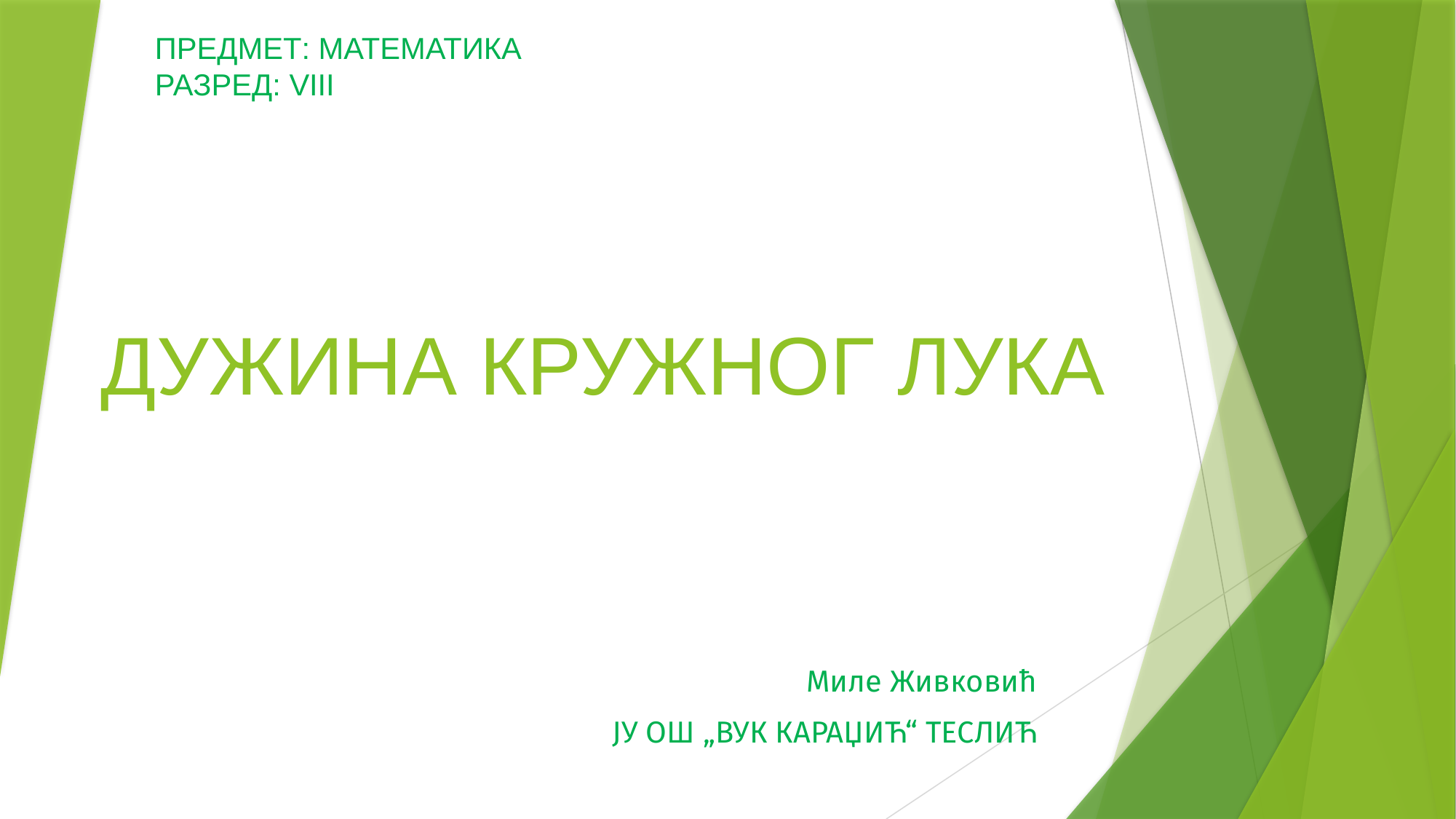

ПРЕДМЕТ: МАТЕМАТИКА
РАЗРЕД: VIII
# ДУЖИНА КРУЖНОГ ЛУКА
Миле Живковић
ЈУ ОШ „ВУК КАРАЏИЋ“ ТЕСЛИЋ